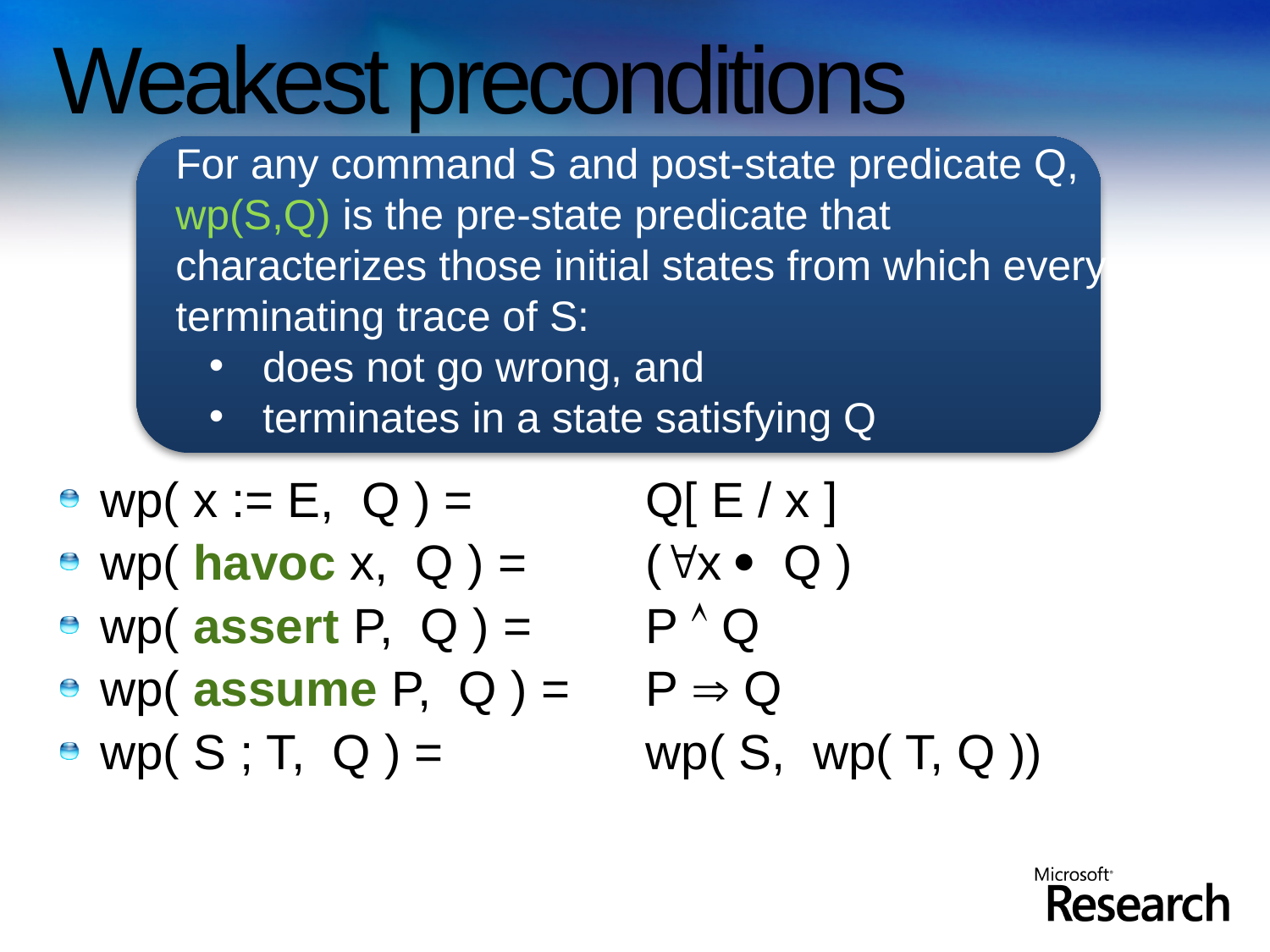

# Weakest preconditions
For any command S and post-state predicate Q, wp(S,Q) is the pre-state predicate that characterizes those initial states from which every terminating trace of S:
  does not go wrong, and
  terminates in a state satisfying Q

wp( x := E,  Q ) =
wp( havoc x,  Q ) =
wp( assert P,  Q ) =
wp( assume P,  Q ) =
wp( S ; T,  Q ) =
Q[ E / x ]
(∀x •  Q )
P ∧ Q
P ⇒ Q
wp( S,  wp( T, Q ))